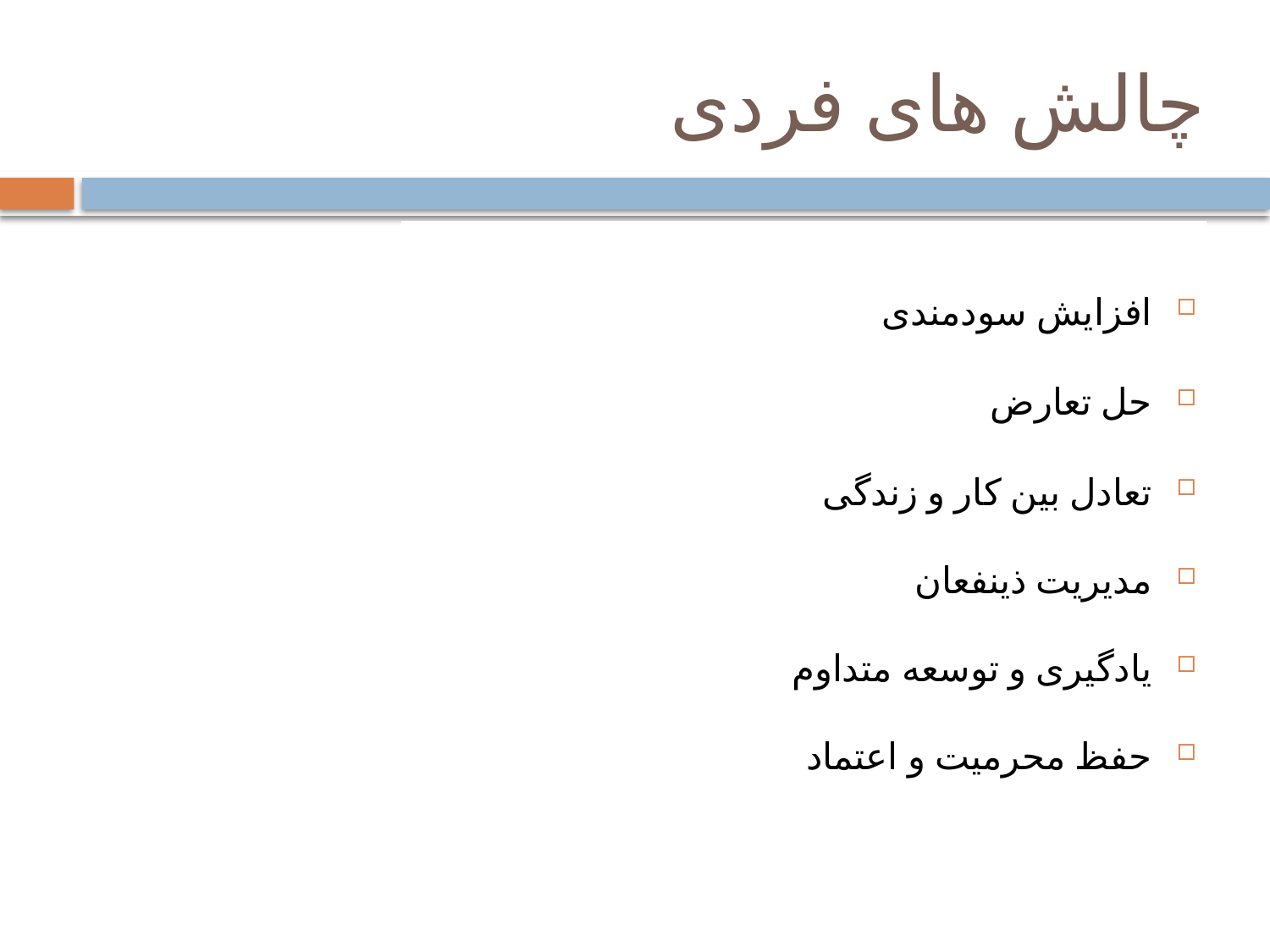

# چالش های فردی

افزایش سودمندی
حل تعارض
تعادل بین کار و زندگی
مدیریت ذینفعان
یادگیری و توسعه متداوم
حفظ محرمیت و اعتماد